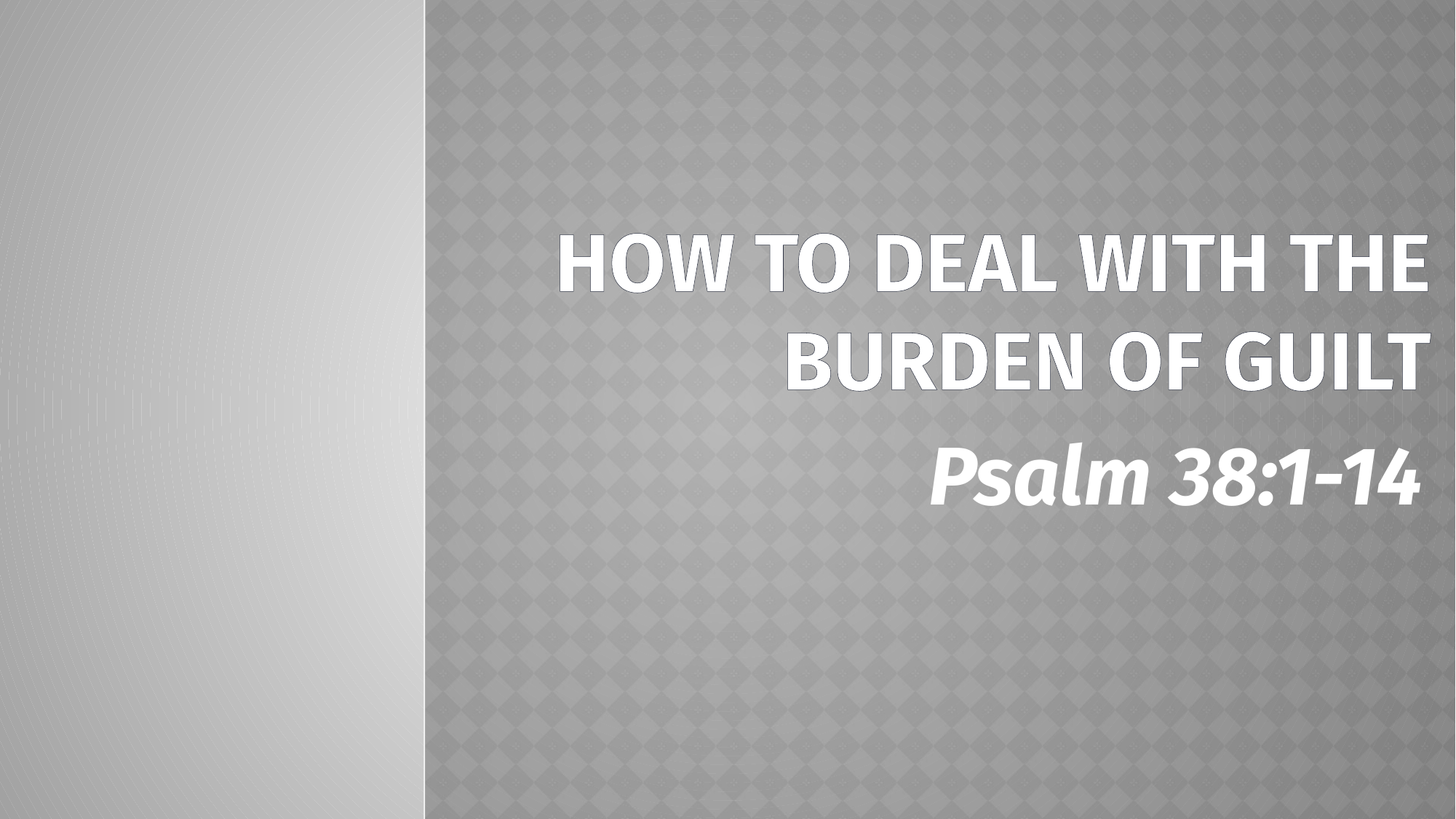

# How to deal with the burden of guilt
Psalm 38:1-14